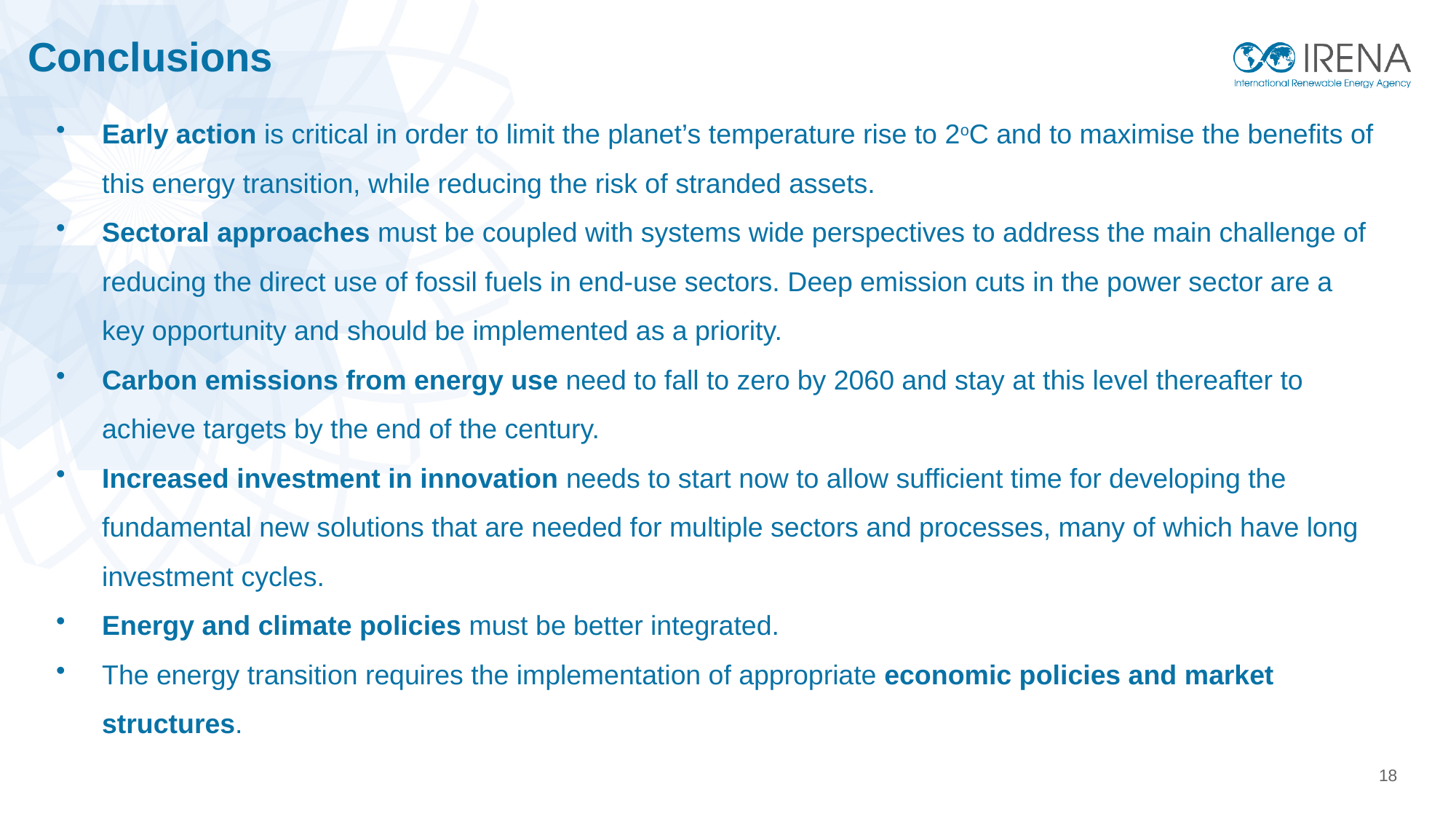

Conclusions
Early action is critical in order to limit the planet’s temperature rise to 2oC and to maximise the benefits of this energy transition, while reducing the risk of stranded assets.
Sectoral approaches must be coupled with systems wide perspectives to address the main challenge of reducing the direct use of fossil fuels in end-use sectors. Deep emission cuts in the power sector are a key opportunity and should be implemented as a priority.
Carbon emissions from energy use need to fall to zero by 2060 and stay at this level thereafter to achieve targets by the end of the century.
Increased investment in innovation needs to start now to allow sufficient time for developing the fundamental new solutions that are needed for multiple sectors and processes, many of which have long investment cycles.
Energy and climate policies must be better integrated.
The energy transition requires the implementation of appropriate economic policies and market structures.

18